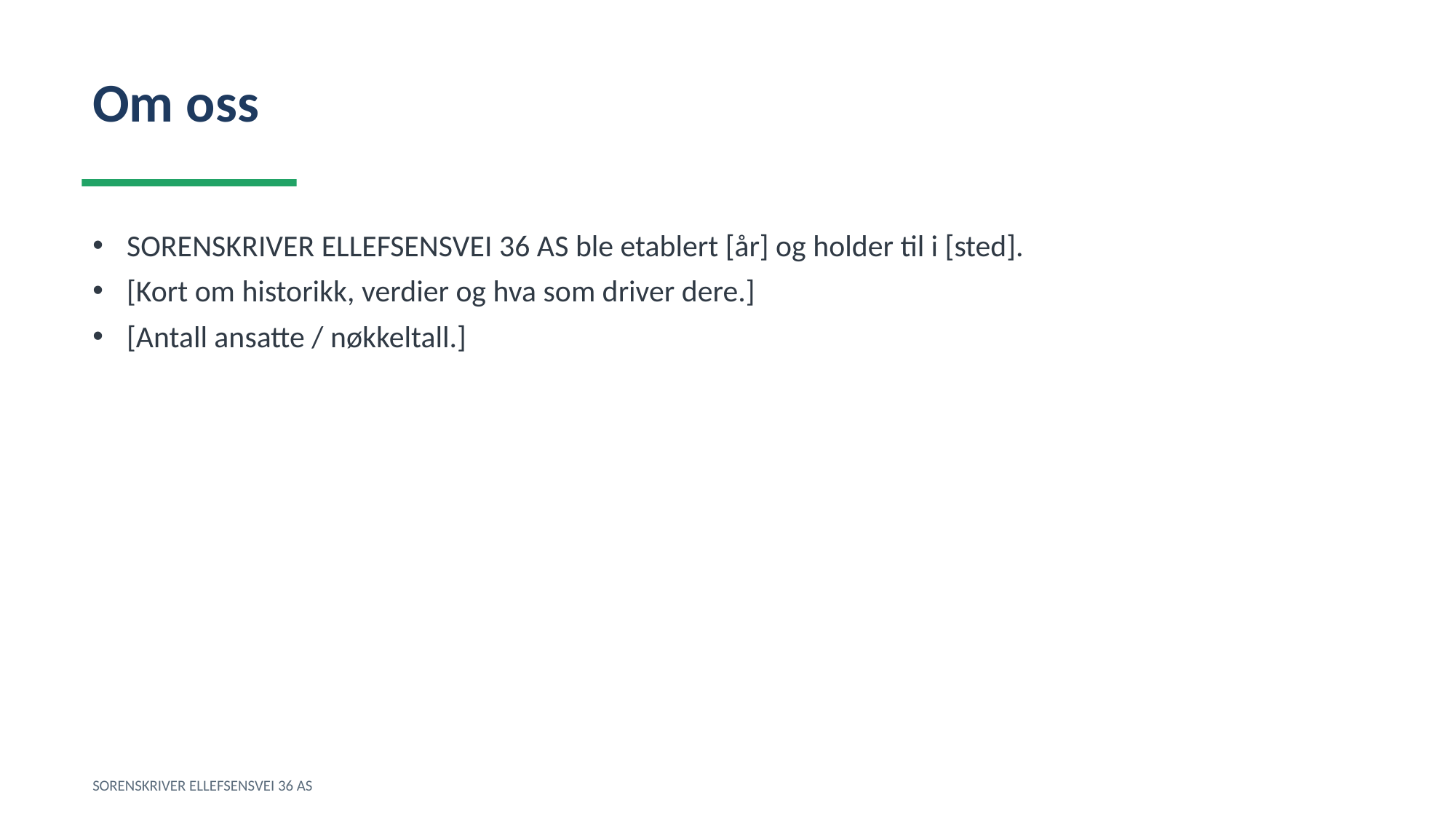

Om oss

SORENSKRIVER ELLEFSENSVEI 36 AS ble etablert [år] og holder til i [sted].
[Kort om historikk, verdier og hva som driver dere.]
[Antall ansatte / nøkkeltall.]
SORENSKRIVER ELLEFSENSVEI 36 AS